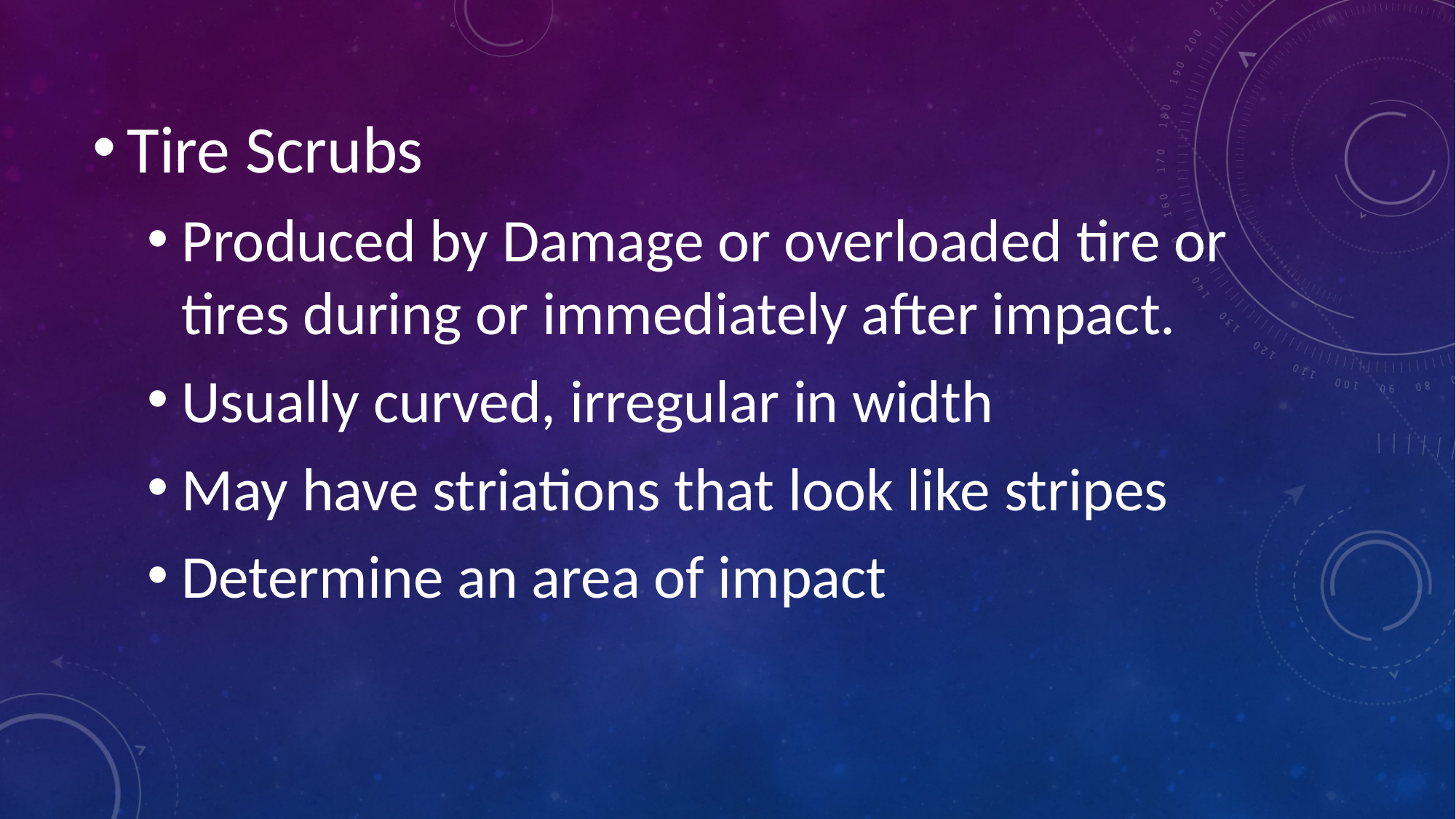

#
Tire Scrubs
Produced by Damage or overloaded tire or tires during or immediately after impact.
Usually curved, irregular in width
May have striations that look like stripes
Determine an area of impact